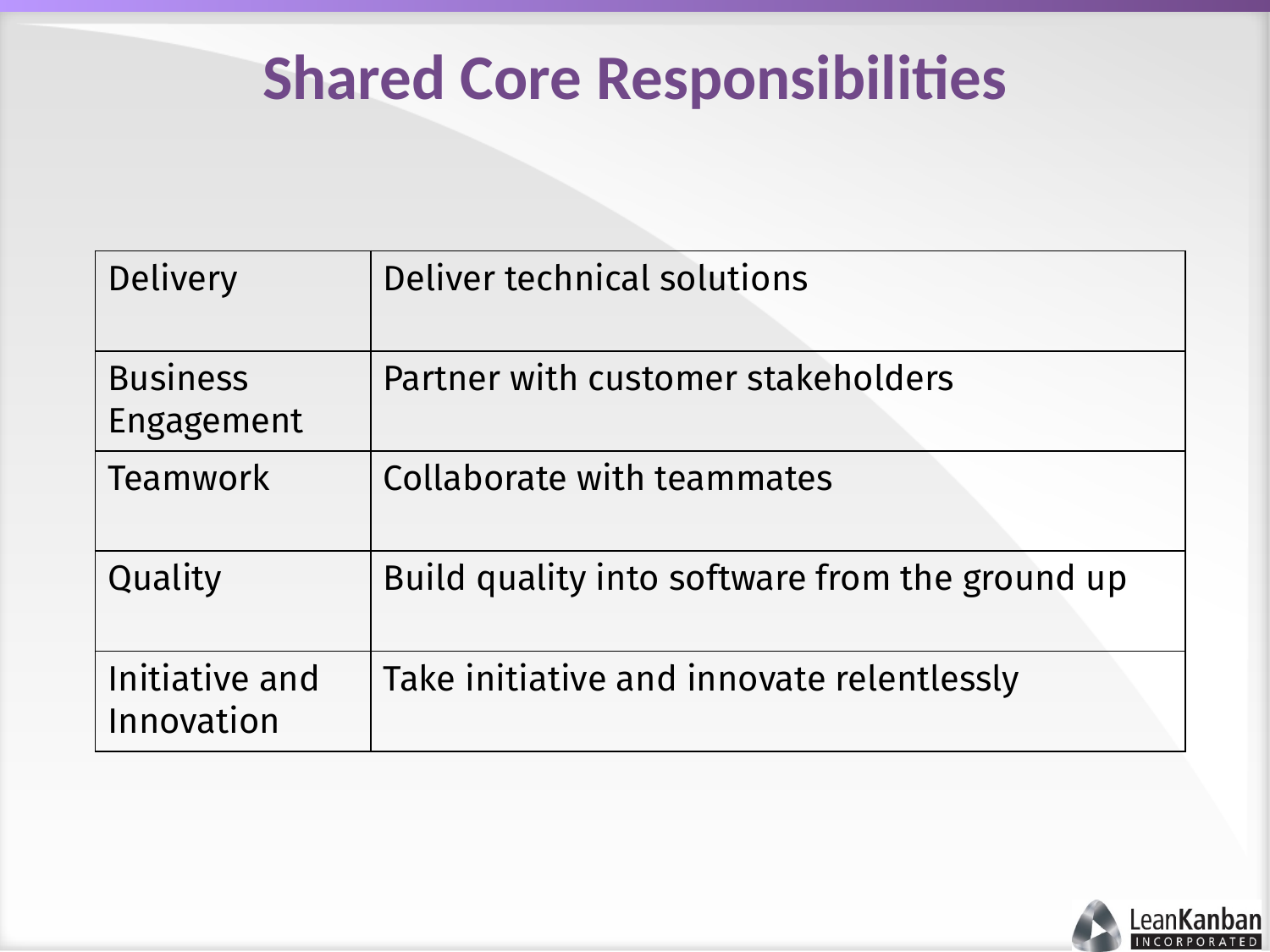

# Shared Core Responsibilities
| Delivery | Deliver technical solutions |
| --- | --- |
| Business Engagement | Partner with customer stakeholders |
| Teamwork | Collaborate with teammates |
| Quality | Build quality into software from the ground up |
| Initiative and Innovation | Take initiative and innovate relentlessly |